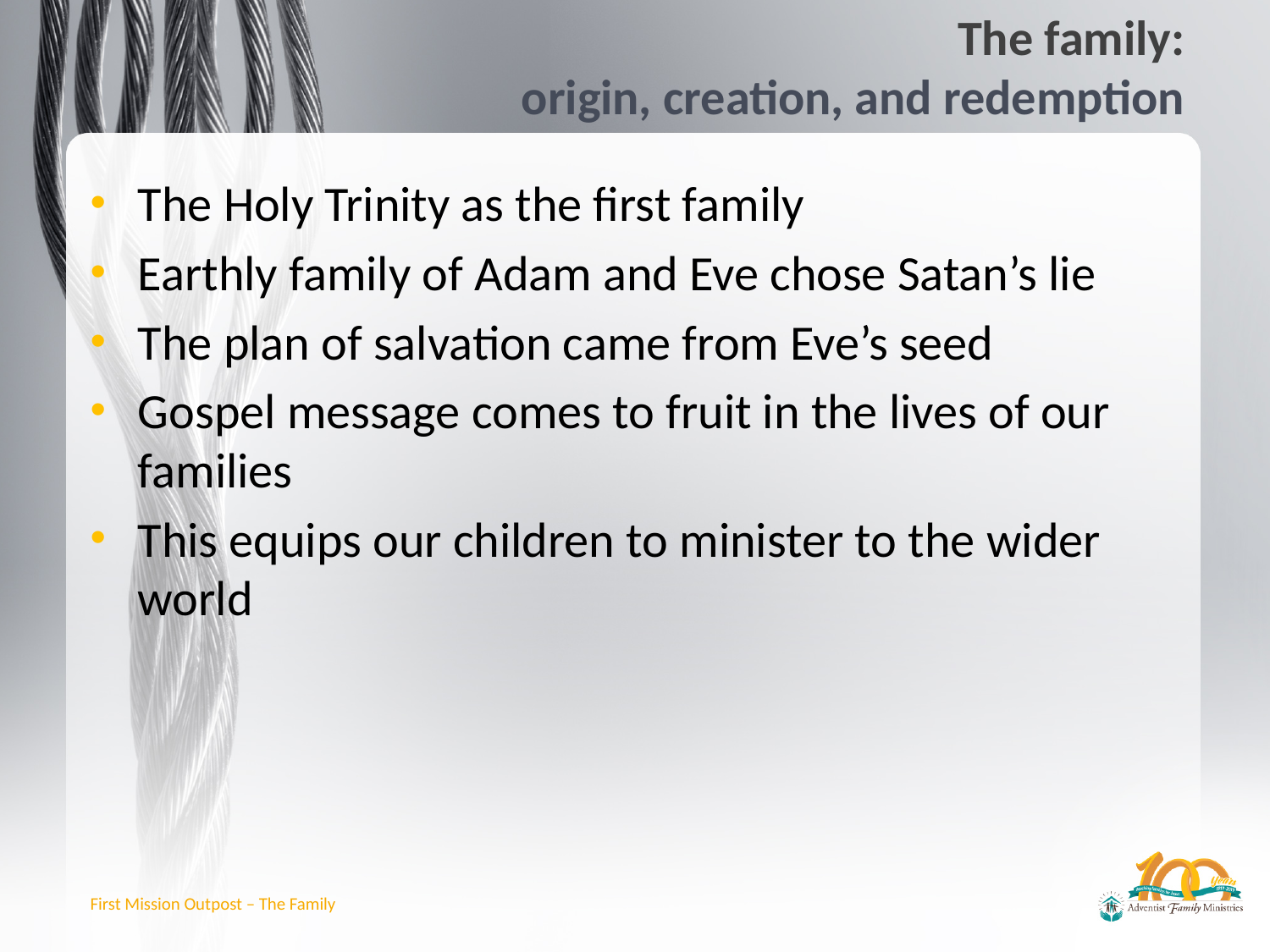

# The family: origin, creation, and redemption
The Holy Trinity as the first family
Earthly family of Adam and Eve chose Satan’s lie
The plan of salvation came from Eve’s seed
Gospel message comes to fruit in the lives of our families
This equips our children to minister to the wider world